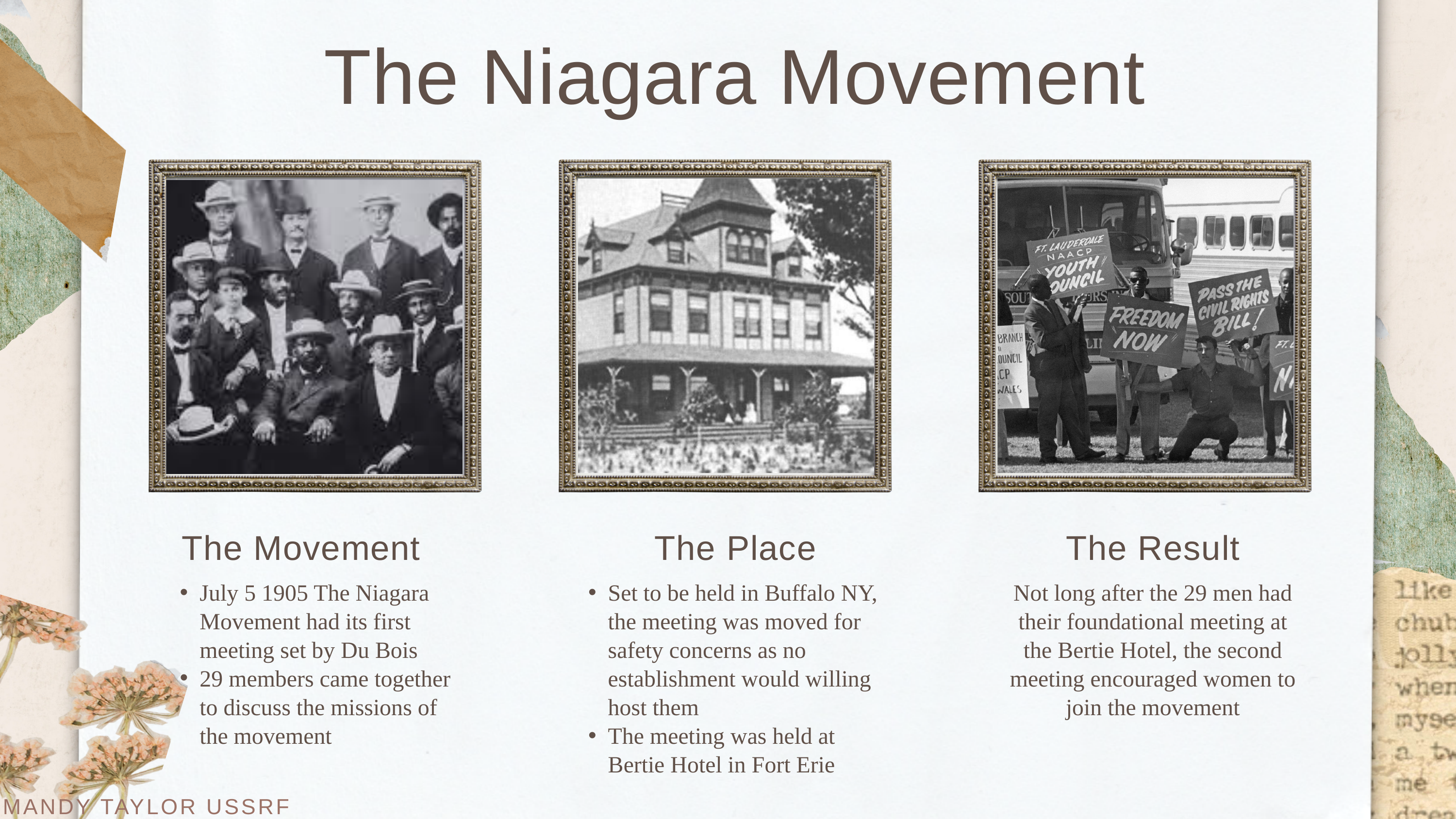

The Niagara Movement

The Movement
The Place
The Result

July 5 1905 The Niagara Movement had its first meeting set by Du Bois
29 members came together to discuss the missions of the movement
Set to be held in Buffalo NY, the meeting was moved for safety concerns as no establishment would willing host them
The meeting was held at Bertie Hotel in Fort Erie
Not long after the 29 men had their foundational meeting at the Bertie Hotel, the second meeting encouraged women to join the movement

MANDY TAYLOR USSRF